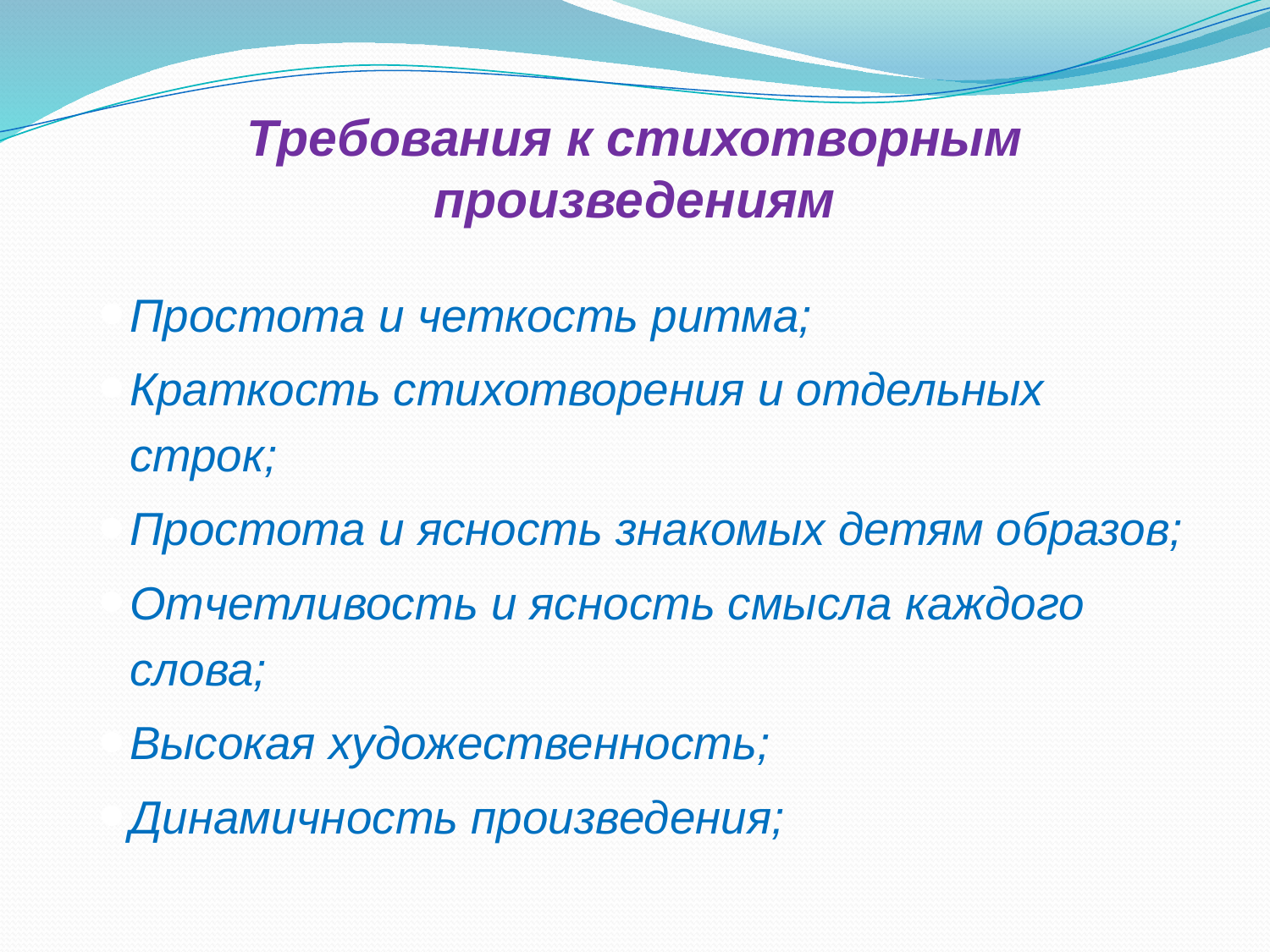

# Требования к стихотворным произведениям
Простота и четкость ритма;
Краткость стихотворения и отдельных строк;
Простота и ясность знакомых детям образов;
Отчетливость и ясность смысла каждого слова;
Высокая художественность;
Динамичность произведения;